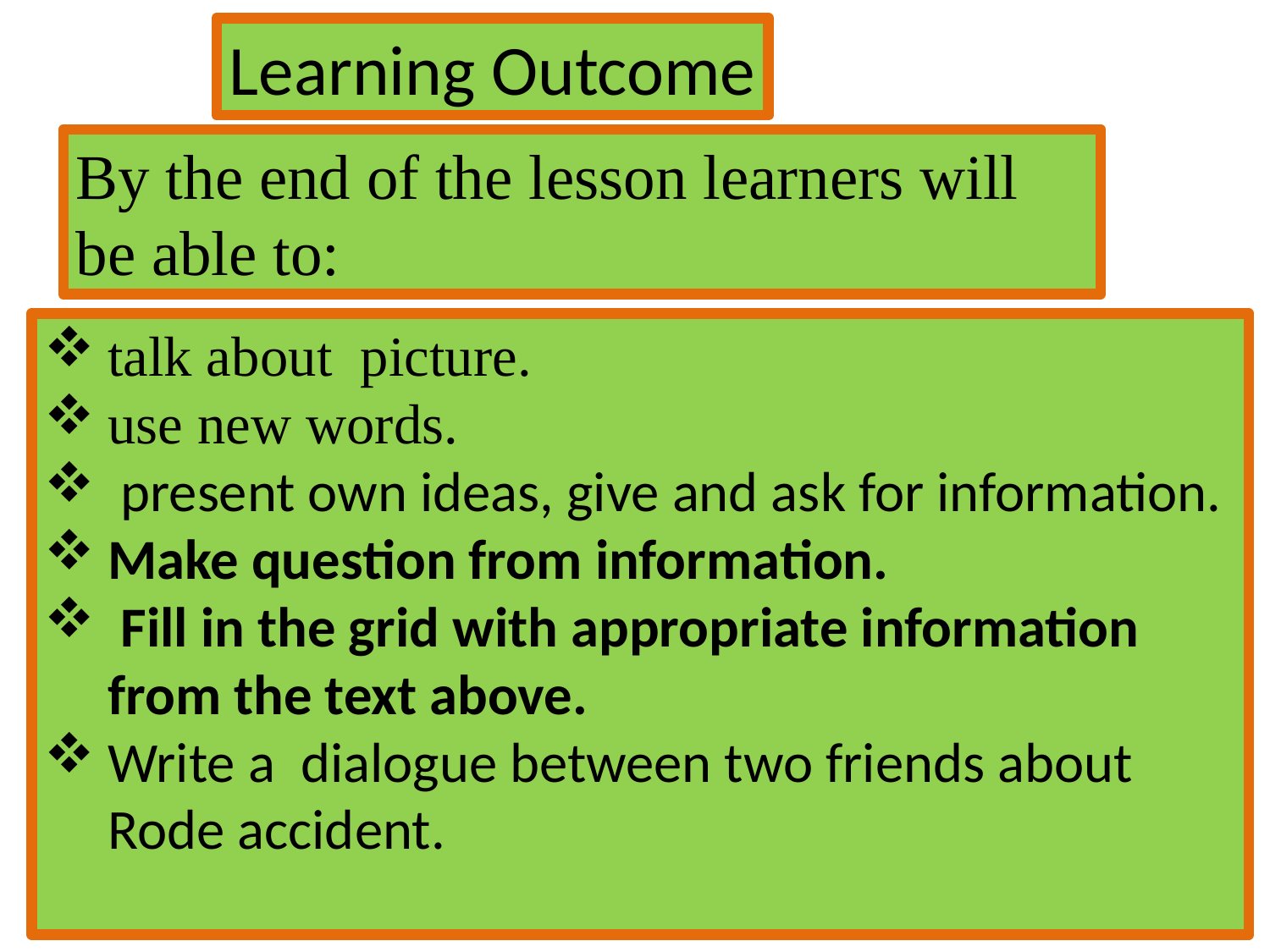

Learning Outcome
By the end of the lesson learners will be able to:
talk about  picture.
use new words.
 present own ideas, give and ask for information.
Make question from information.
 Fill in the grid with appropriate information from the text above.
Write a  dialogue between two friends about Rode accident.